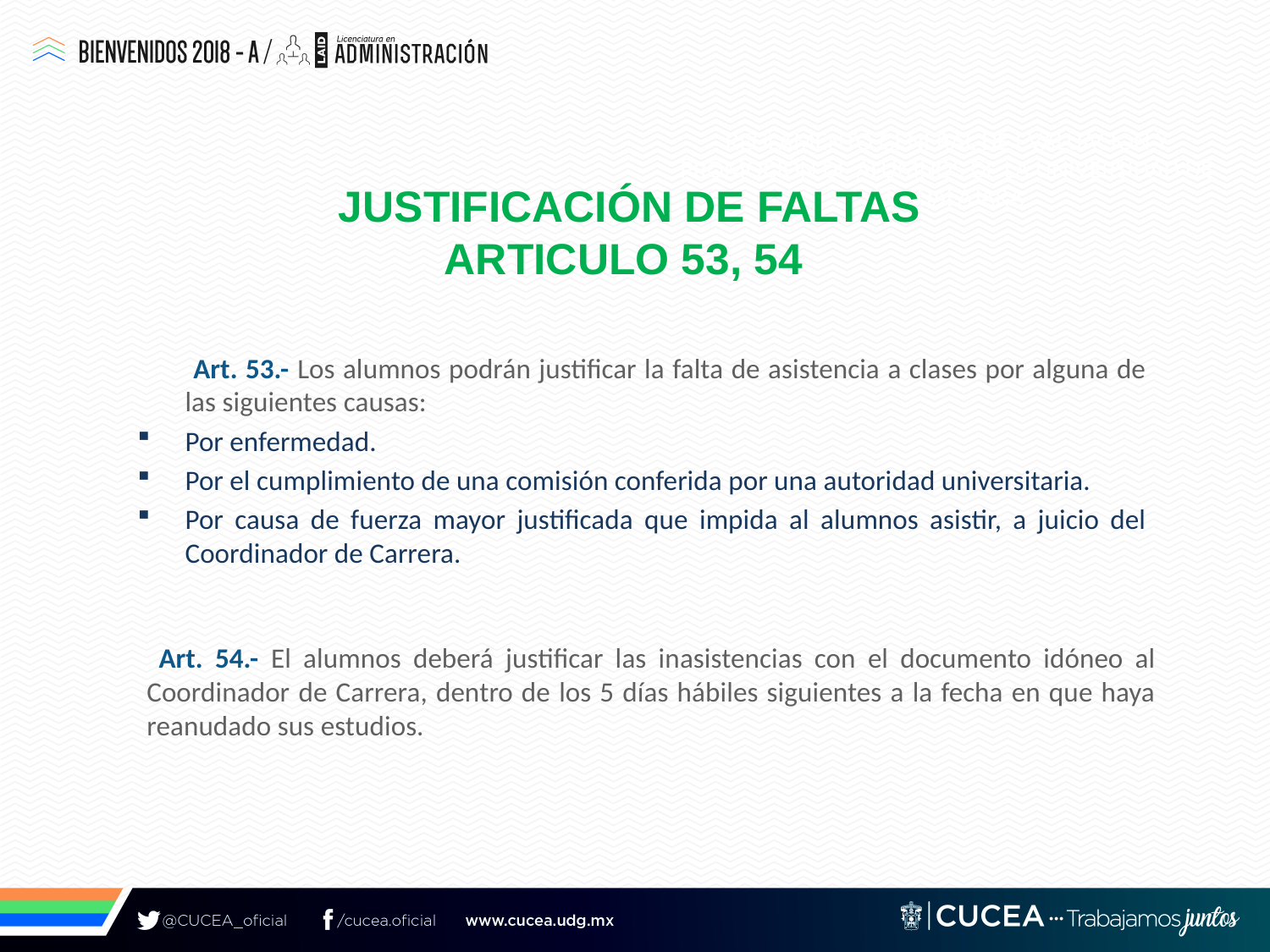

Reglamento General de Evaluación y Promoción de Alumnos de la Universidad de Guadalajara
 Justificación de faltas
Articulo 53, 54
      Art. 53.- Los alumnos podrán justificar la falta de asistencia a clases por alguna de las siguientes causas:
Por enfermedad.
Por el cumplimiento de una comisión conferida por una autoridad universitaria.
Por causa de fuerza mayor justificada que impida al alumnos asistir, a juicio del Coordinador de Carrera.

 Art. 54.- El alumnos deberá justificar las inasistencias con el documento idóneo al Coordinador de Carrera, dentro de los 5 días hábiles siguientes a la fecha en que haya reanudado sus estudios.